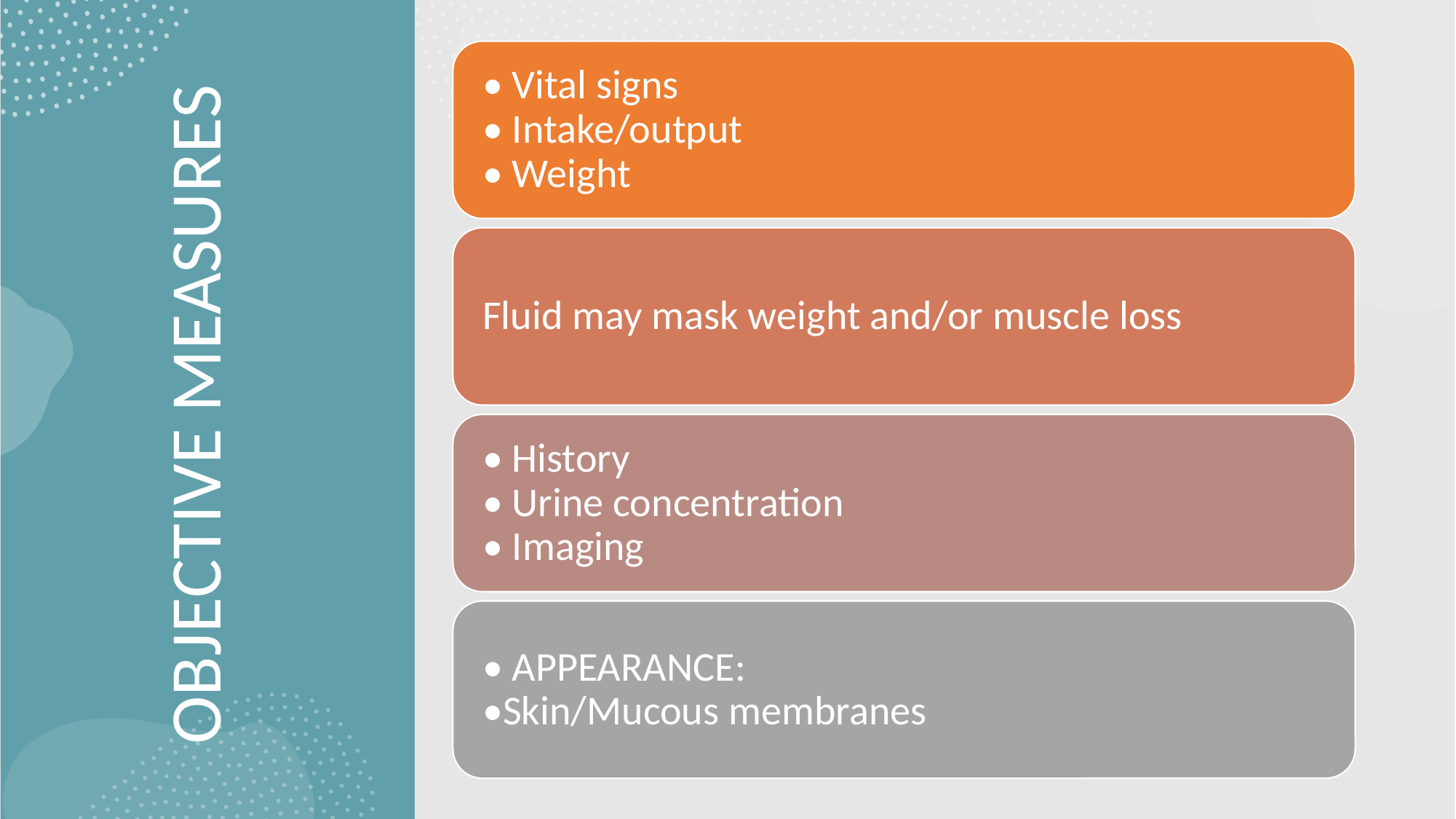

• Vital signs
• Intake/output
• Weight
Fluid may mask weight and/or muscle loss
• History
• Urine concentration
• Imaging
• APPEARANCE:
•Skin/Mucous membranes
# OBJECTIVE MEASURES